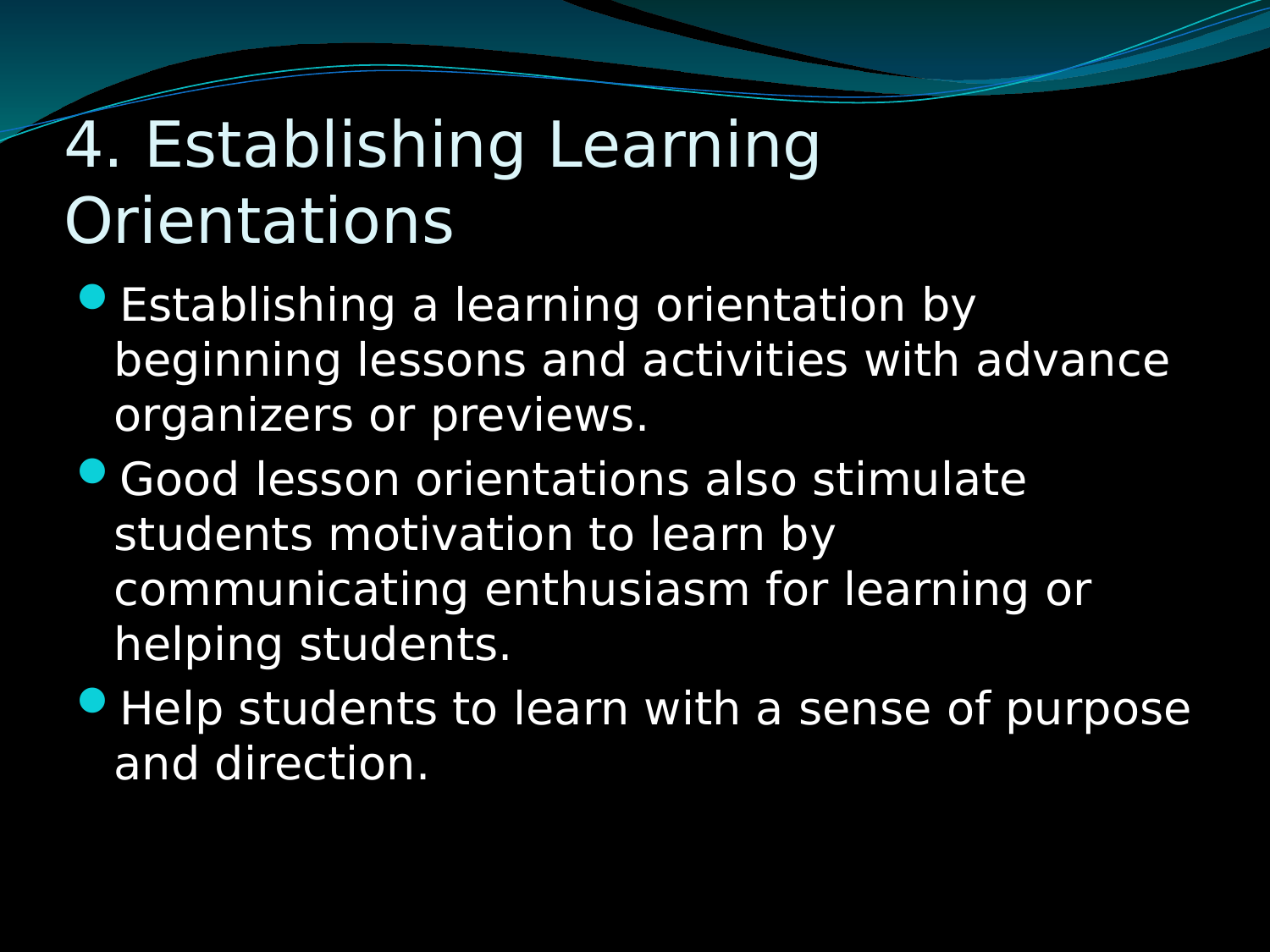

# 4. Establishing Learning Orientations
Establishing a learning orientation by beginning lessons and activities with advance organizers or previews.
Good lesson orientations also stimulate students motivation to learn by communicating enthusiasm for learning or helping students.
Help students to learn with a sense of purpose and direction.